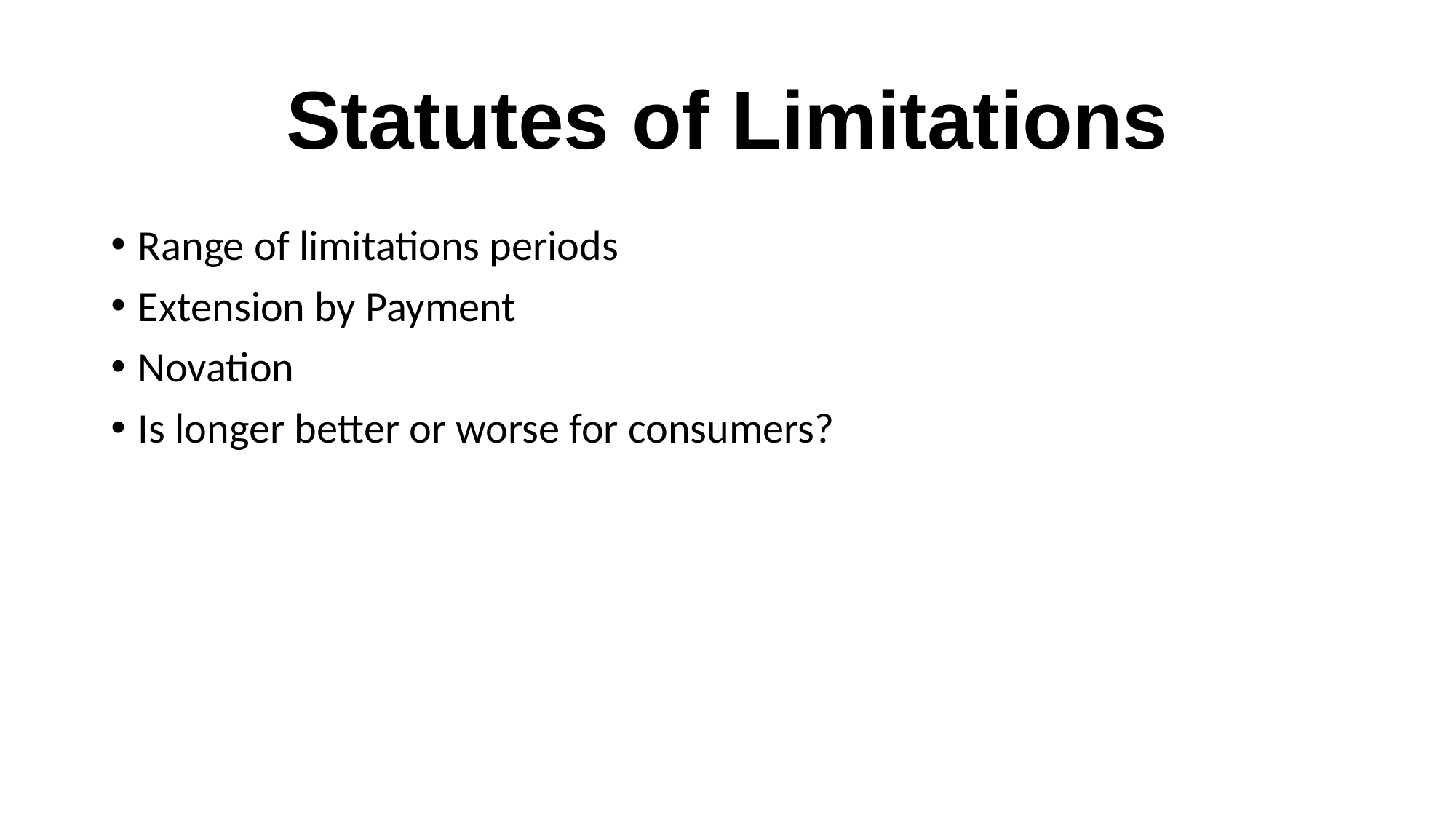

# Statutes of Limitations
Range of limitations periods
Extension by Payment
Novation
Is longer better or worse for consumers?